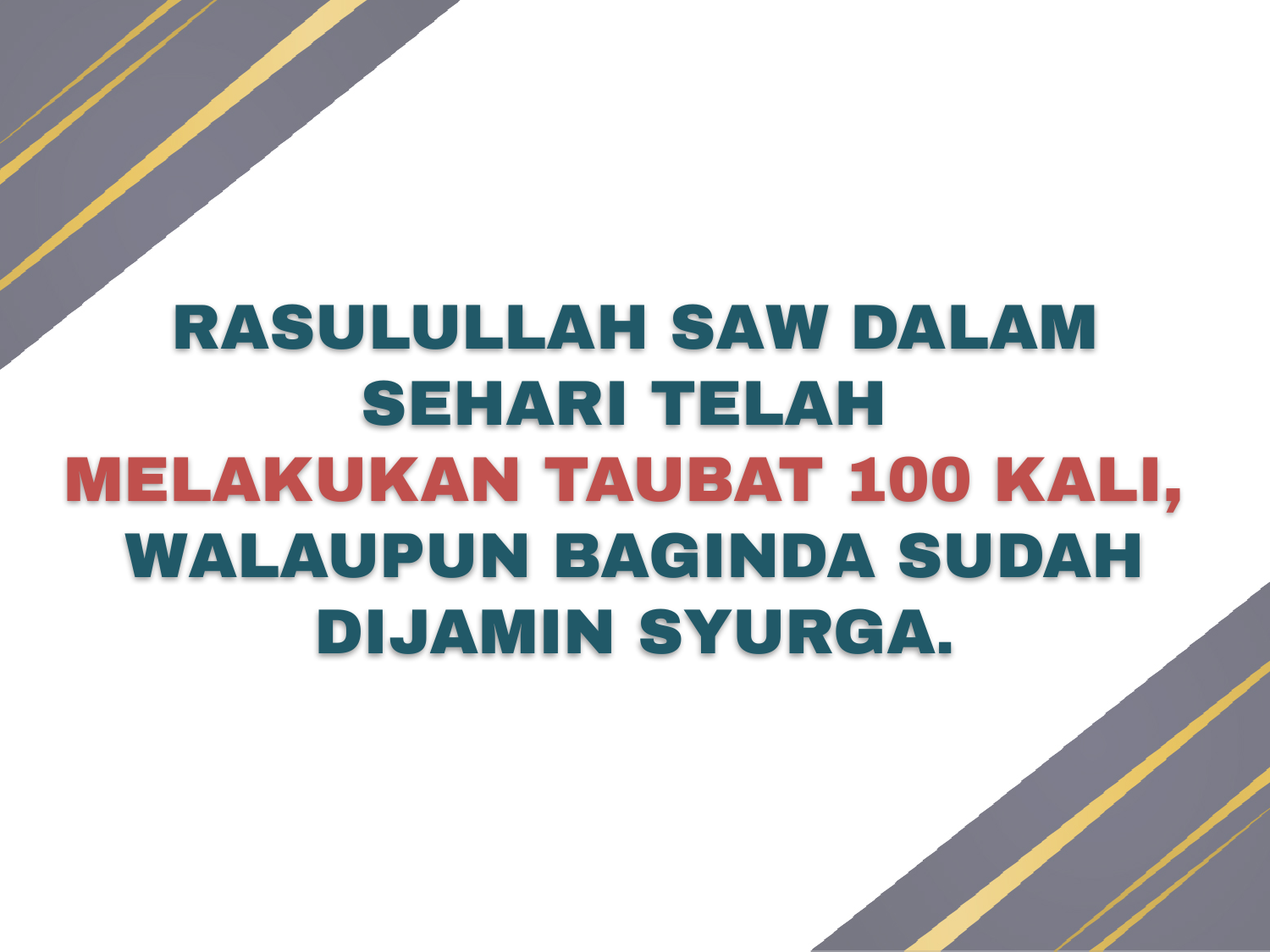

RASULULLAH SAW DALAM SEHARI TELAH
MELAKUKAN TAUBAT 100 KALI,
WALAUPUN BAGINDA SUDAH DIJAMIN SYURGA.